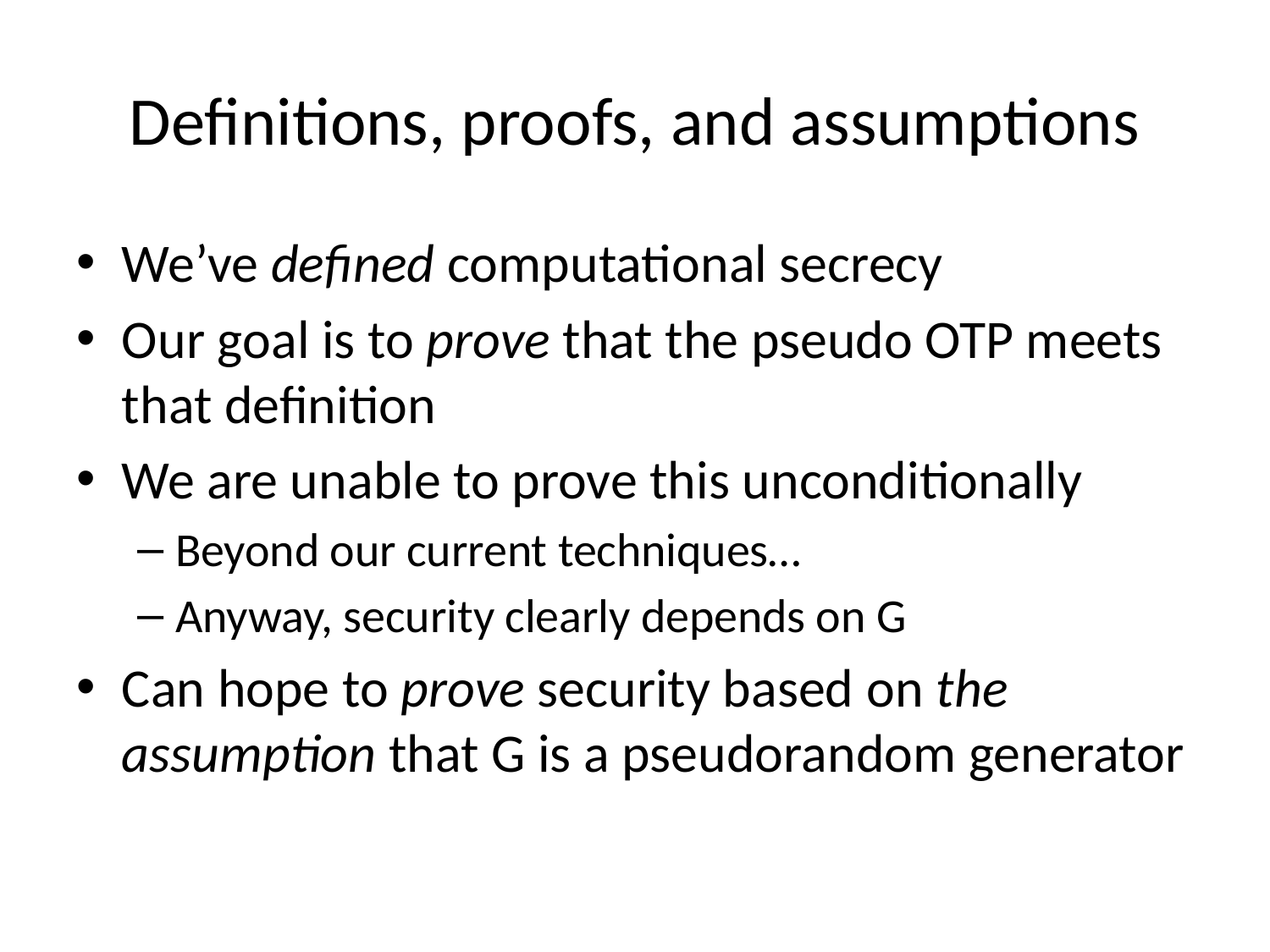

# Definitions, proofs, and assumptions
We’ve defined computational secrecy
Our goal is to prove that the pseudo OTP meets that definition
We are unable to prove this unconditionally
Beyond our current techniques…
Anyway, security clearly depends on G
Can hope to prove security based on the assumption that G is a pseudorandom generator